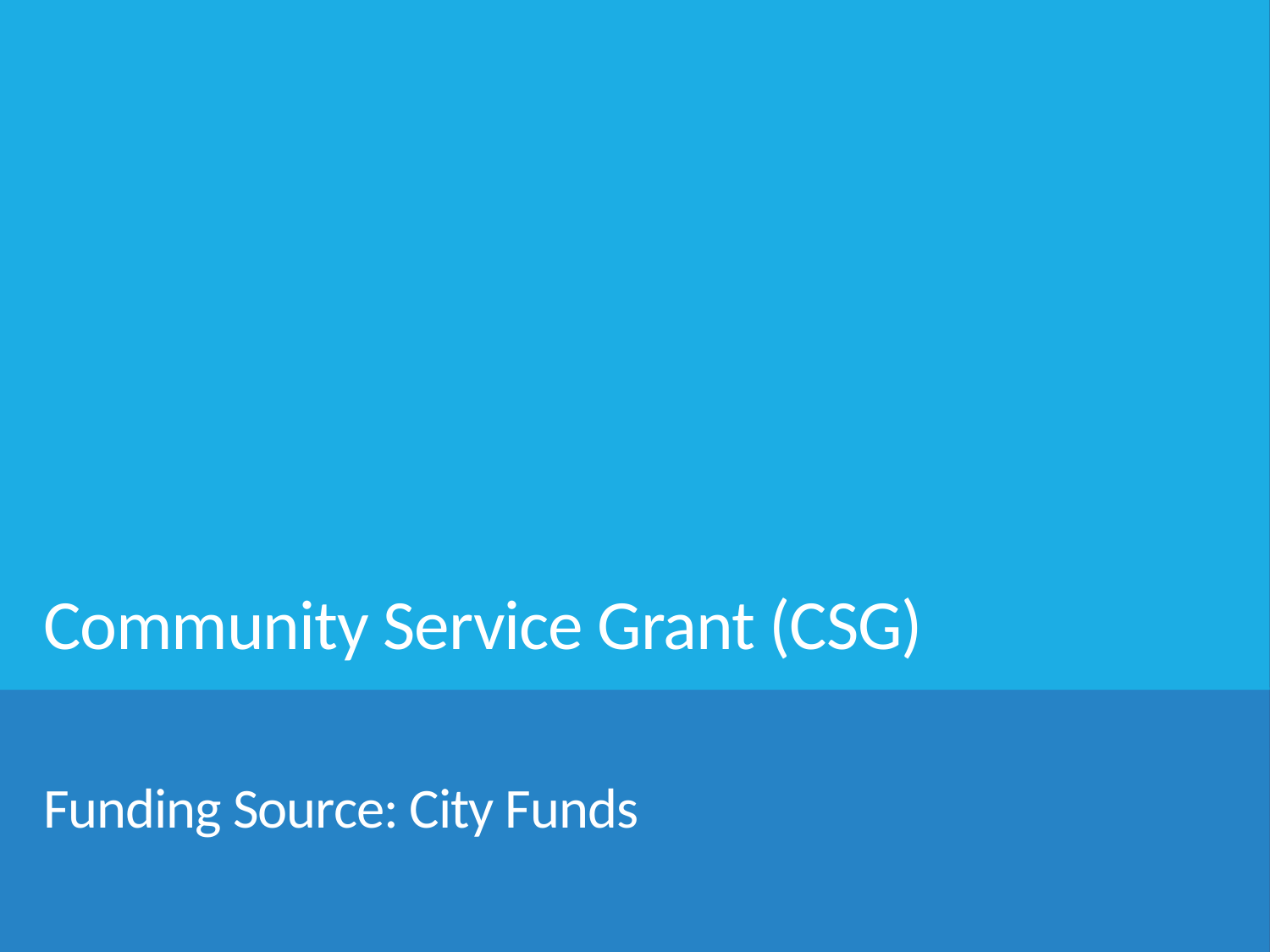

Community Service Grant (CSG)
 
Funding Source: City Funds